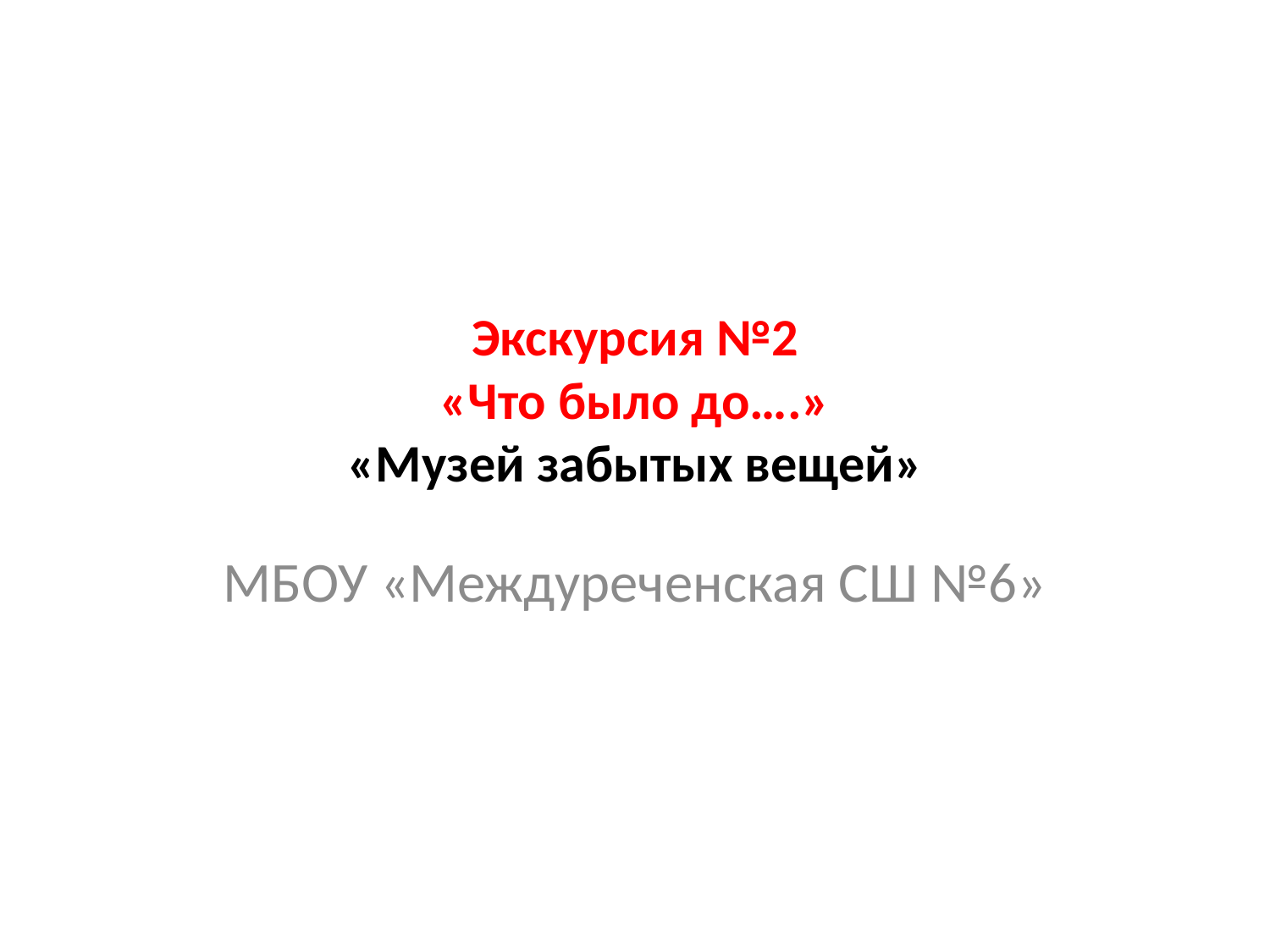

# Экскурсия №2 «Что было до….» «Музей забытых вещей»
МБОУ «Междуреченская СШ №6»